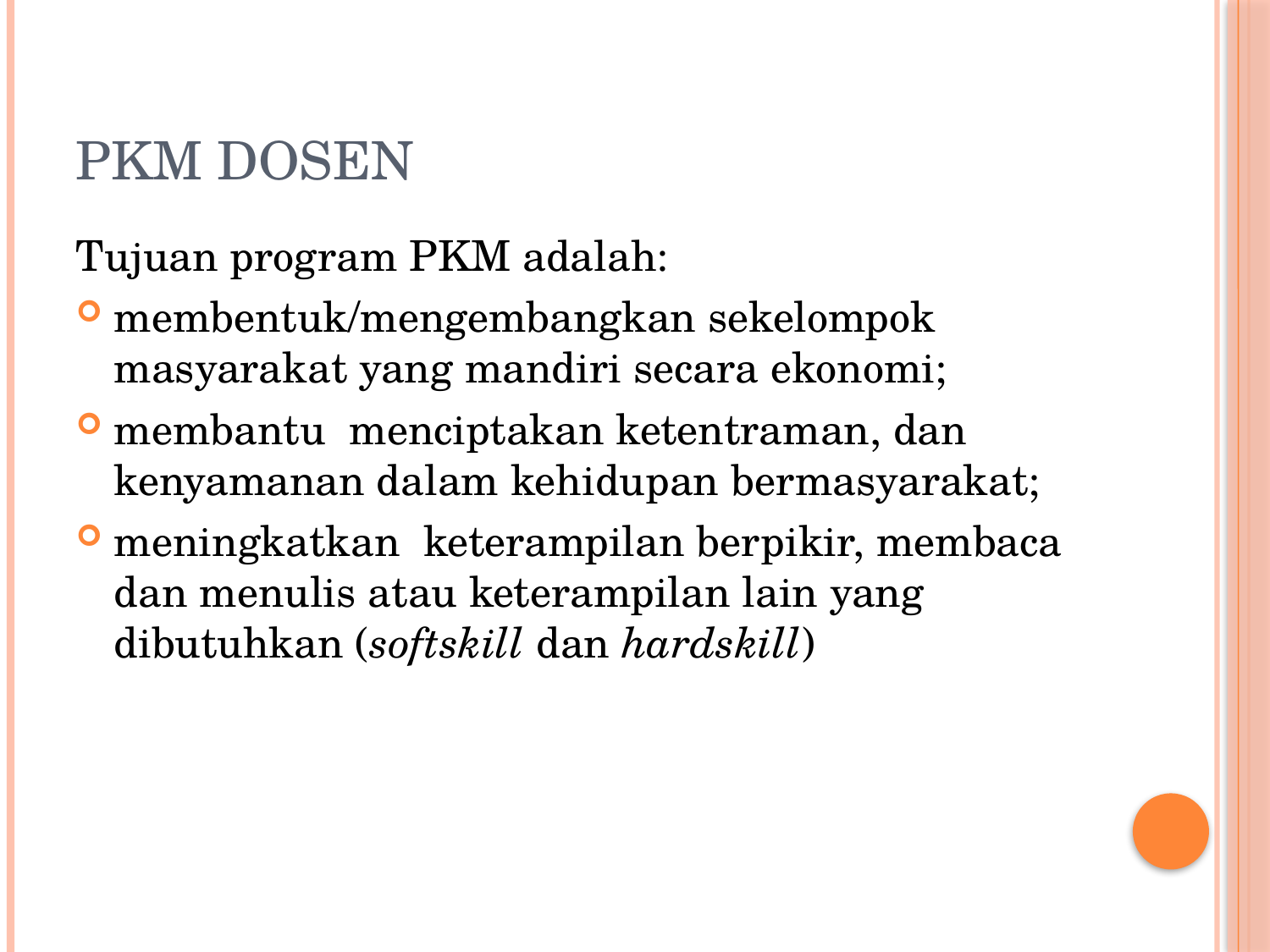

# PKM Dosen
Tujuan program PKM adalah:
membentuk/mengembangkan sekelompok masyarakat yang mandiri secara ekonomi;
membantu  menciptakan ketentraman, dan kenyamanan dalam kehidupan bermasyarakat;
meningkatkan  keterampilan berpikir, membaca dan menulis atau keterampilan lain yang dibutuhkan (softskill dan hardskill)